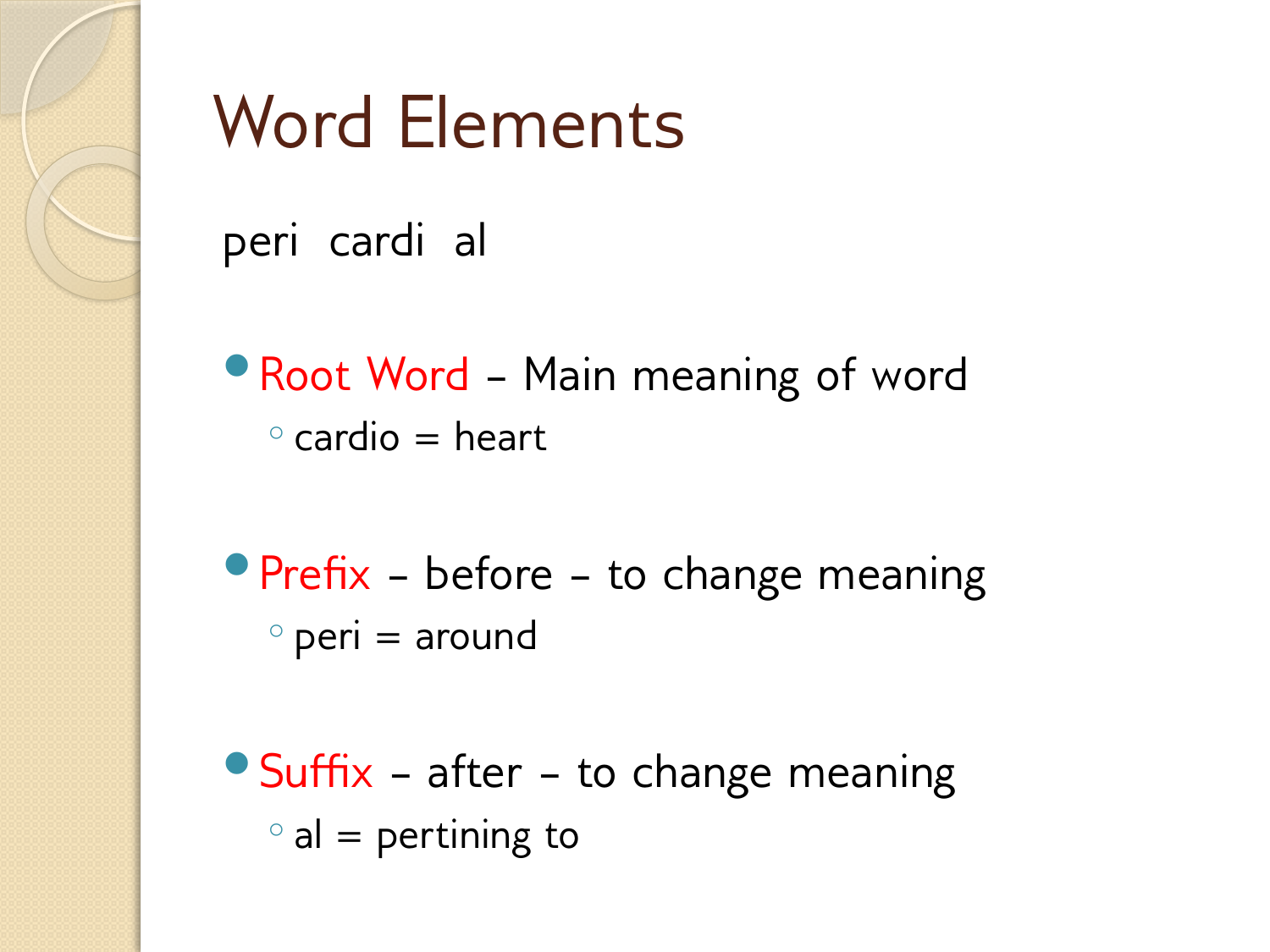

# Word Elements
peri  cardi  al

Root Word – Main meaning of word
cardio = heart

Prefix – before – to change meaning
peri = around

Suffix – after – to change meaning
al = pertining to